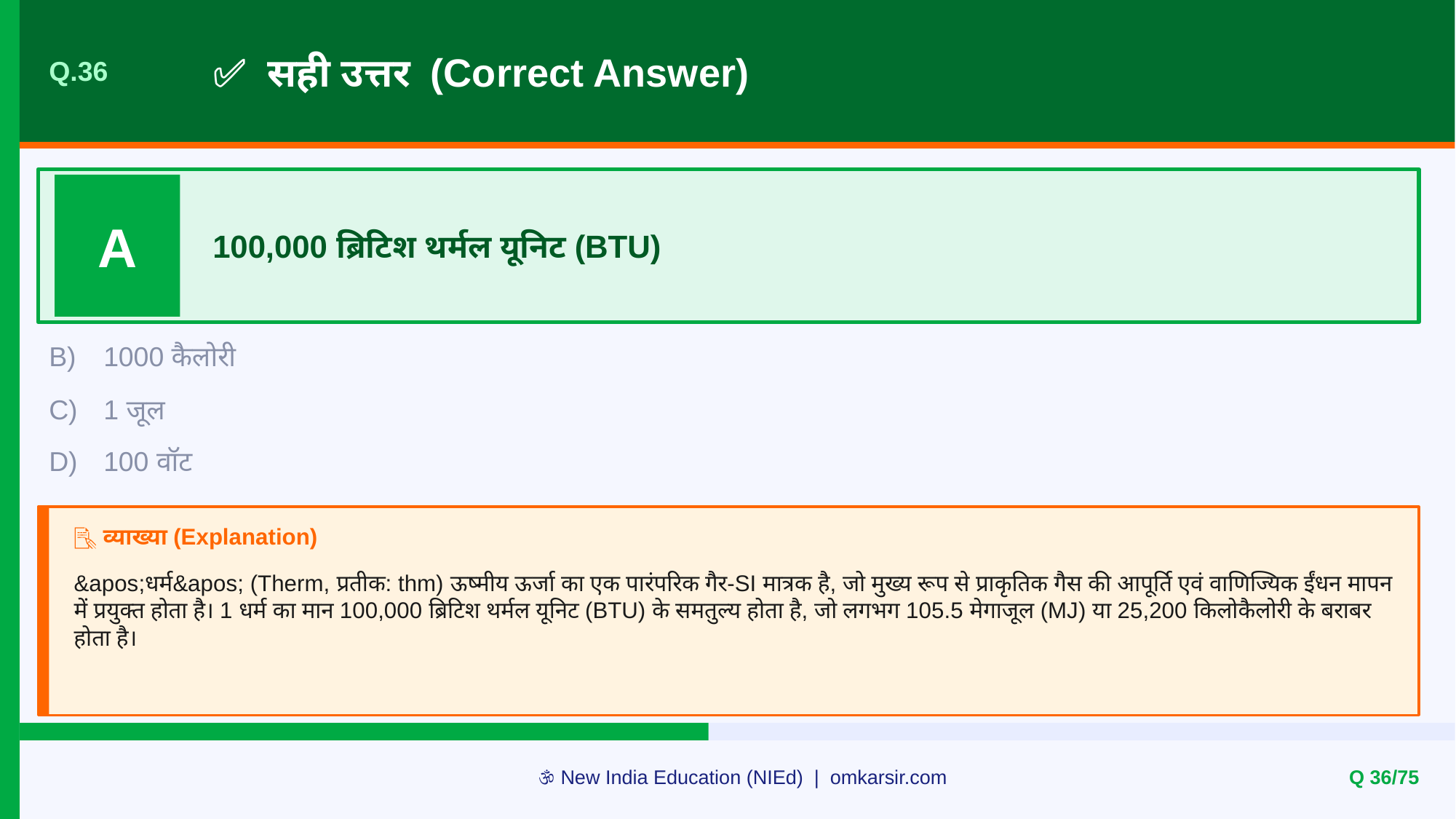

✅  सही उत्तर  (Correct Answer)
Q.36

A
100,000 ब्रिटिश थर्मल यूनिट (BTU)
B)
1000 कैलोरी
C)
1 जूल
D)
100 वॉट

📝 व्याख्या (Explanation)
&apos;धर्म&apos; (Therm, प्रतीक: thm) ऊष्मीय ऊर्जा का एक पारंपरिक गैर-SI मात्रक है, जो मुख्य रूप से प्राकृतिक गैस की आपूर्ति एवं वाणिज्यिक ईंधन मापन में प्रयुक्त होता है। 1 धर्म का मान 100,000 ब्रिटिश थर्मल यूनिट (BTU) के समतुल्य होता है, जो लगभग 105.5 मेगाजूल (MJ) या 25,200 किलोकैलोरी के बराबर होता है।

🕉️ New India Education (NIEd)  |  omkarsir.com
Q 36/75